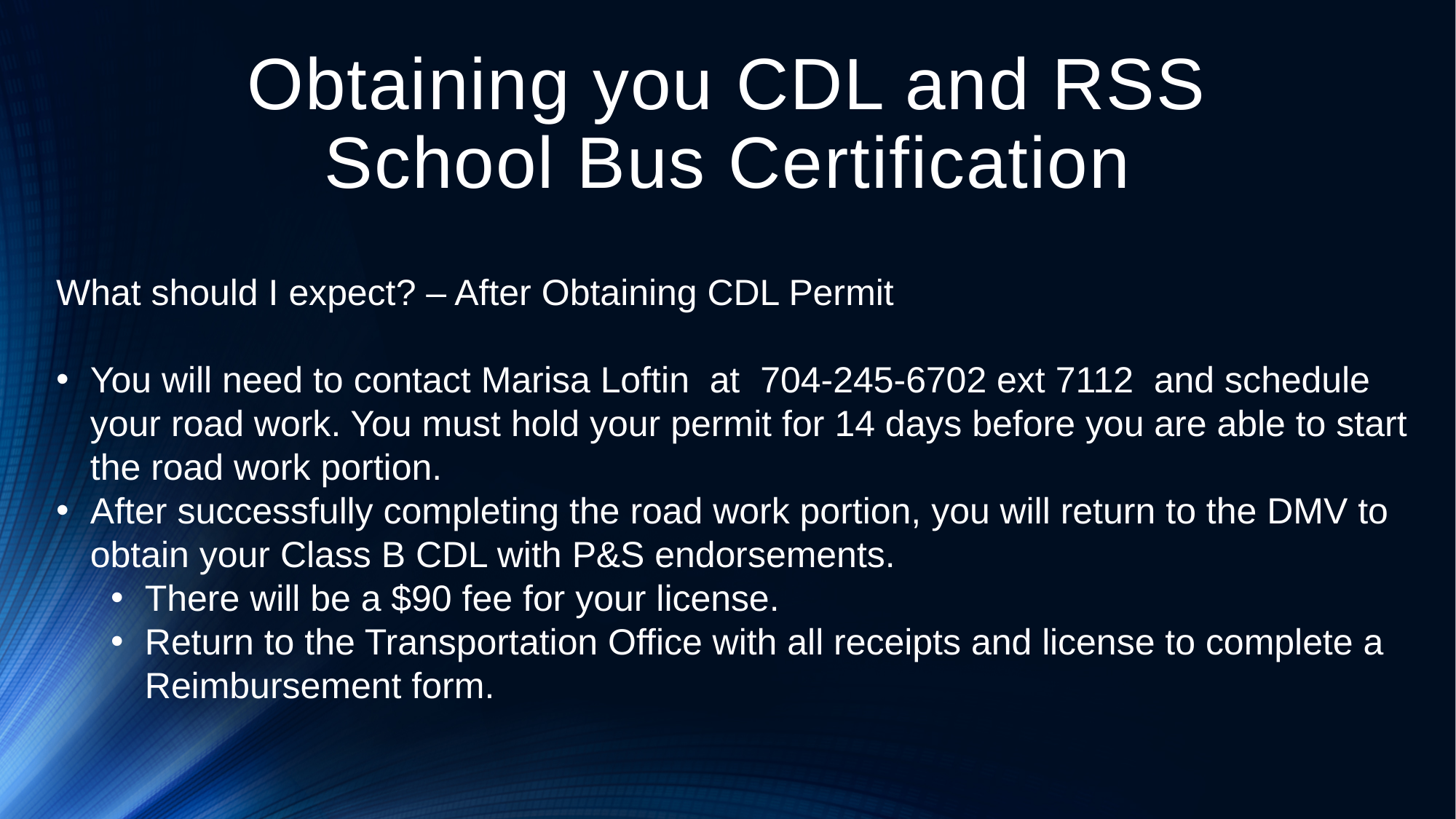

# Obtaining you CDL and RSS School Bus Certification
What should I expect? – After Obtaining CDL Permit

You will need to contact Marisa Loftin  at  704-245-6702 ext 7112  and schedule your road work. You must hold your permit for 14 days before you are able to start the road work portion.
After successfully completing the road work portion, you will return to the DMV to obtain your Class B CDL with P&S endorsements.
There will be a $90 fee for your license.
Return to the Transportation Office with all receipts and license to complete a Reimbursement form.